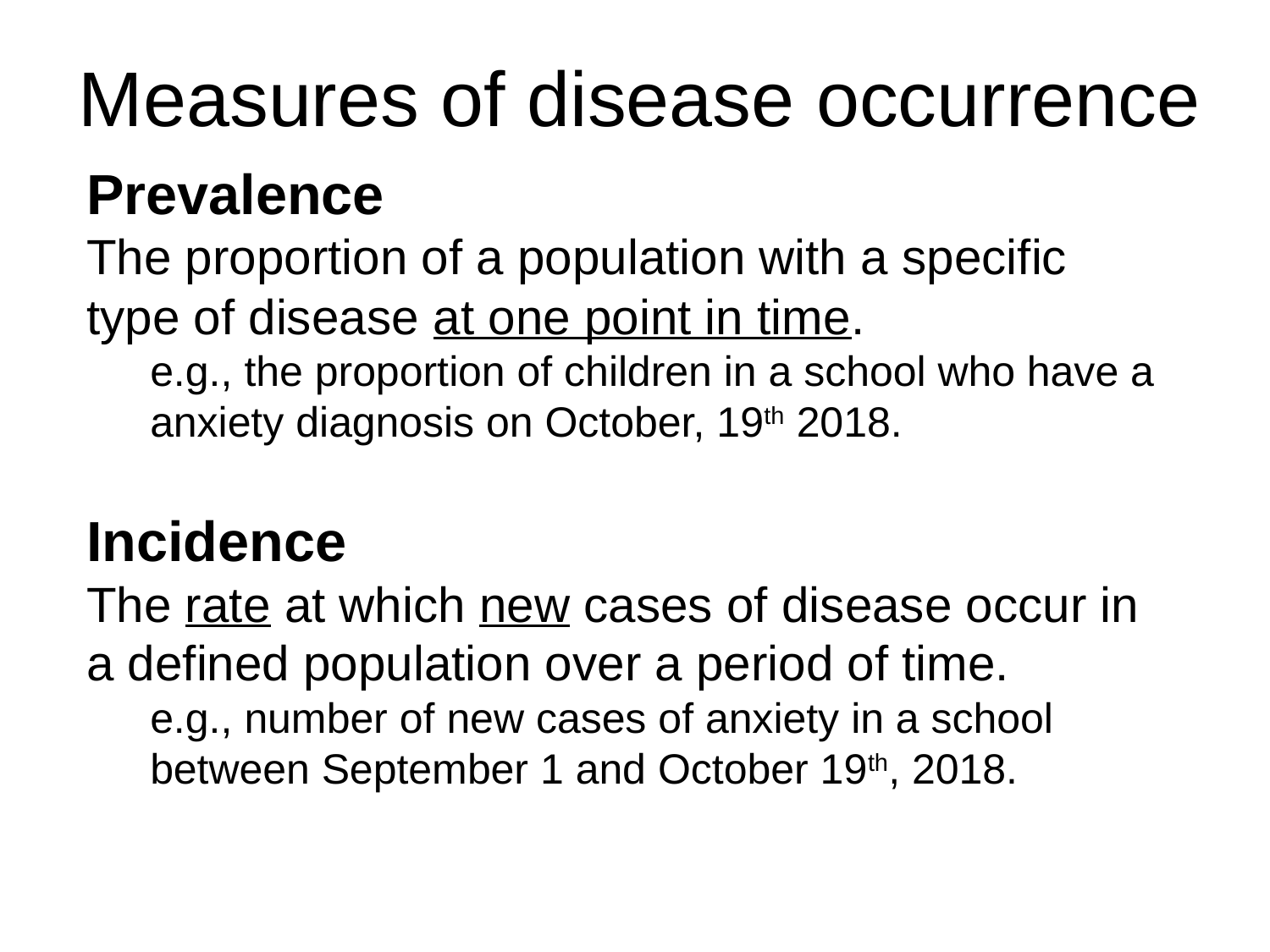

# Measures of disease occurrence
Prevalence
The proportion of a population with a specific type of disease at one point in time.
e.g., the proportion of children in a school who have a anxiety diagnosis on October, 19th 2018.

Incidence
The rate at which new cases of disease occur in a defined population over a period of time.
e.g., number of new cases of anxiety in a school between September 1 and October 19th, 2018.

2